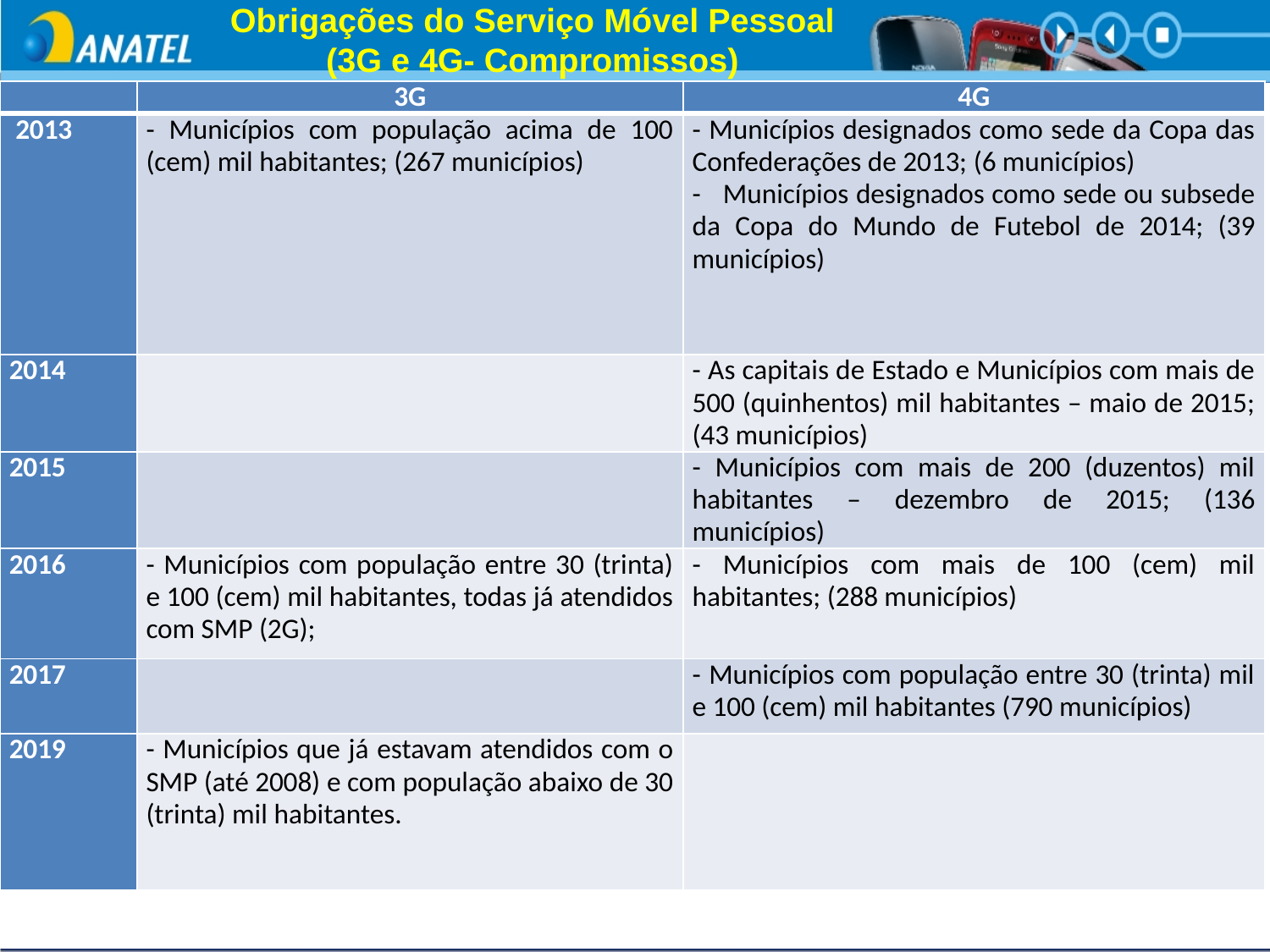

Obrigações do Serviço Móvel Pessoal (3G e 4G- Compromissos)
|  | 3G | 4G |
| --- | --- | --- |
| 2013 | - Municípios com população acima de 100 (cem) mil habitantes; (267 municípios) | - Municípios designados como sede da Copa das Confederações de 2013; (6 municípios) - Municípios designados como sede ou subsede da Copa do Mundo de Futebol de 2014; (39 municípios) |
| 2014 |  | - As capitais de Estado e Municípios com mais de 500 (quinhentos) mil habitantes – maio de 2015; (43 municípios) |
| 2015 |  | - Municípios com mais de 200 (duzentos) mil habitantes – dezembro de 2015; (136 municípios) |
| 2016 | - Municípios com população entre 30 (trinta) e 100 (cem) mil habitantes, todas já atendidos com SMP (2G); | - Municípios com mais de 100 (cem) mil habitantes; (288 municípios) |
| 2017 |  | - Municípios com população entre 30 (trinta) mil e 100 (cem) mil habitantes (790 municípios) |
| 2019 | - Municípios que já estavam atendidos com o SMP (até 2008) e com população abaixo de 30 (trinta) mil habitantes. |  |